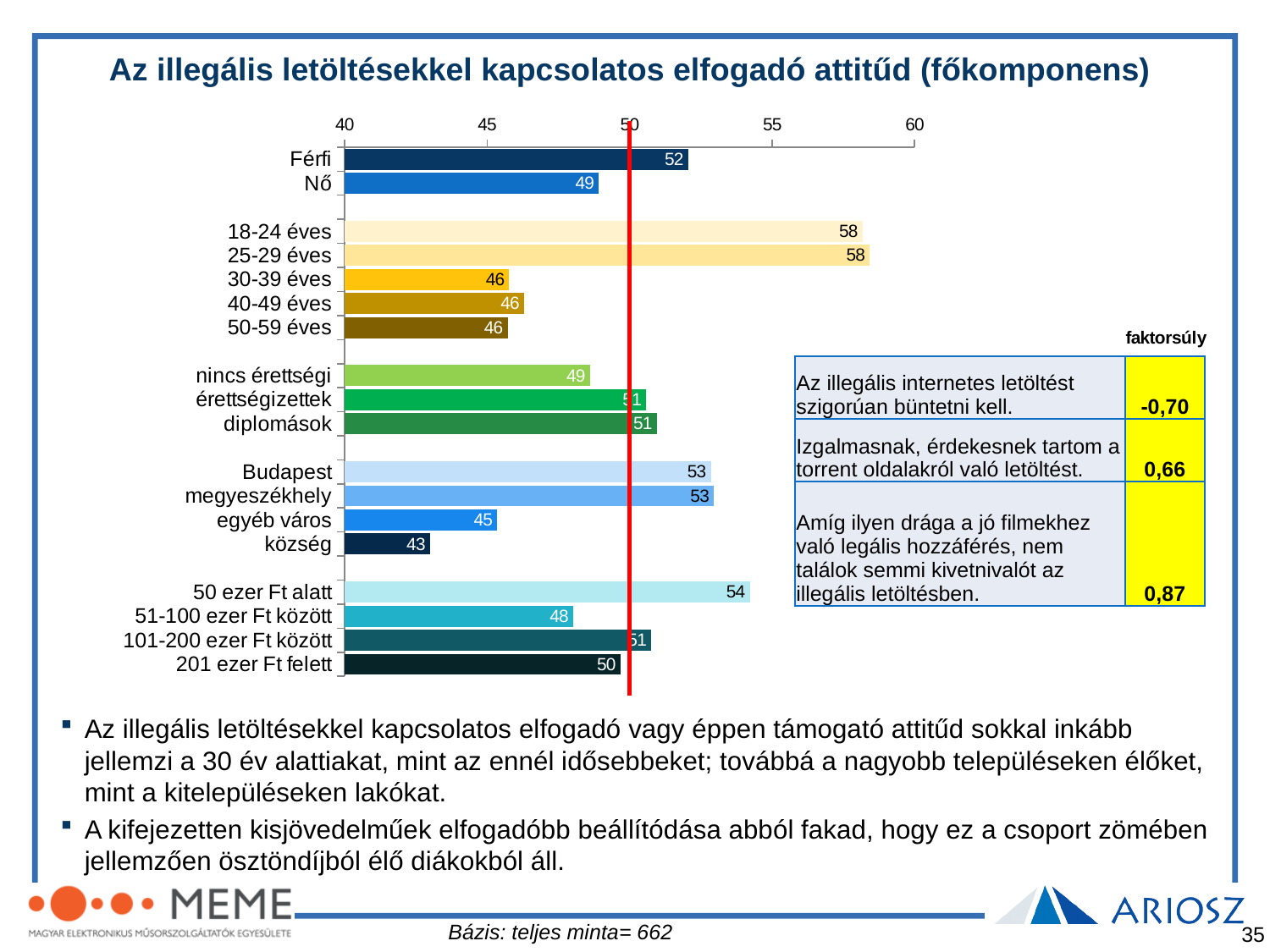

Az illegális letöltésekkel kapcsolatos elfogadó attitűd (főkomponens)

### Chart

| Category | Sorozat 1 |
|---|---|
| Férfi | 52.05860663265261 |
| Nő | 48.92385515607123 |
|   | None |
| 18-24 éves | 58.174135024696845 |
| 25-29 éves | 58.433567963281895 |
| 30-39 éves | 45.77799743049083 |
| 40-49 éves | 46.29983137896504 |
| 50-59 éves | 45.72090895797408 |
|   | None |
| nincs érettségi | 48.61329030533532 |
| érettségizettek | 50.57929730847907 |
| diplomások | 50.96231465893475 |
|   | None |
| Budapest | 52.85319928974367 |
| megyeszékhely | 52.95716314976315 |
| egyéb város | 45.35993571910497 |
| község | 43.0 |
|   | None |
| 50 ezer Ft alatt | 54.21951563420838 |
| 51-100 ezer Ft között | 48.027856549024996 |
| 101-200 ezer Ft között | 50.75937443943828 |
| 201 ezer Ft felett | 49.67901619776882 |
| Az illegális internetes letöltést szigorúan büntetni kell. | -0,70 |
| --- | --- |
| Izgalmasnak, érdekesnek tartom a torrent oldalakról való letöltést. | 0,66 |
| Amíg ilyen drága a jó filmekhez való legális hozzáférés, nem találok semmi kivetnivalót az illegális letöltésben. | 0,87 |
Az illegális letöltésekkel kapcsolatos elfogadó vagy éppen támogató attitűd sokkal inkább jellemzi a 30 év alattiakat, mint az ennél idősebbeket; továbbá a nagyobb településeken élőket, mint a kitelepüléseken lakókat.
A kifejezetten kisjövedelműek elfogadóbb beállítódása abból fakad, hogy ez a csoport zömében jellemzően ösztöndíjból élő diákokból áll.
Bázis: teljes minta= 662